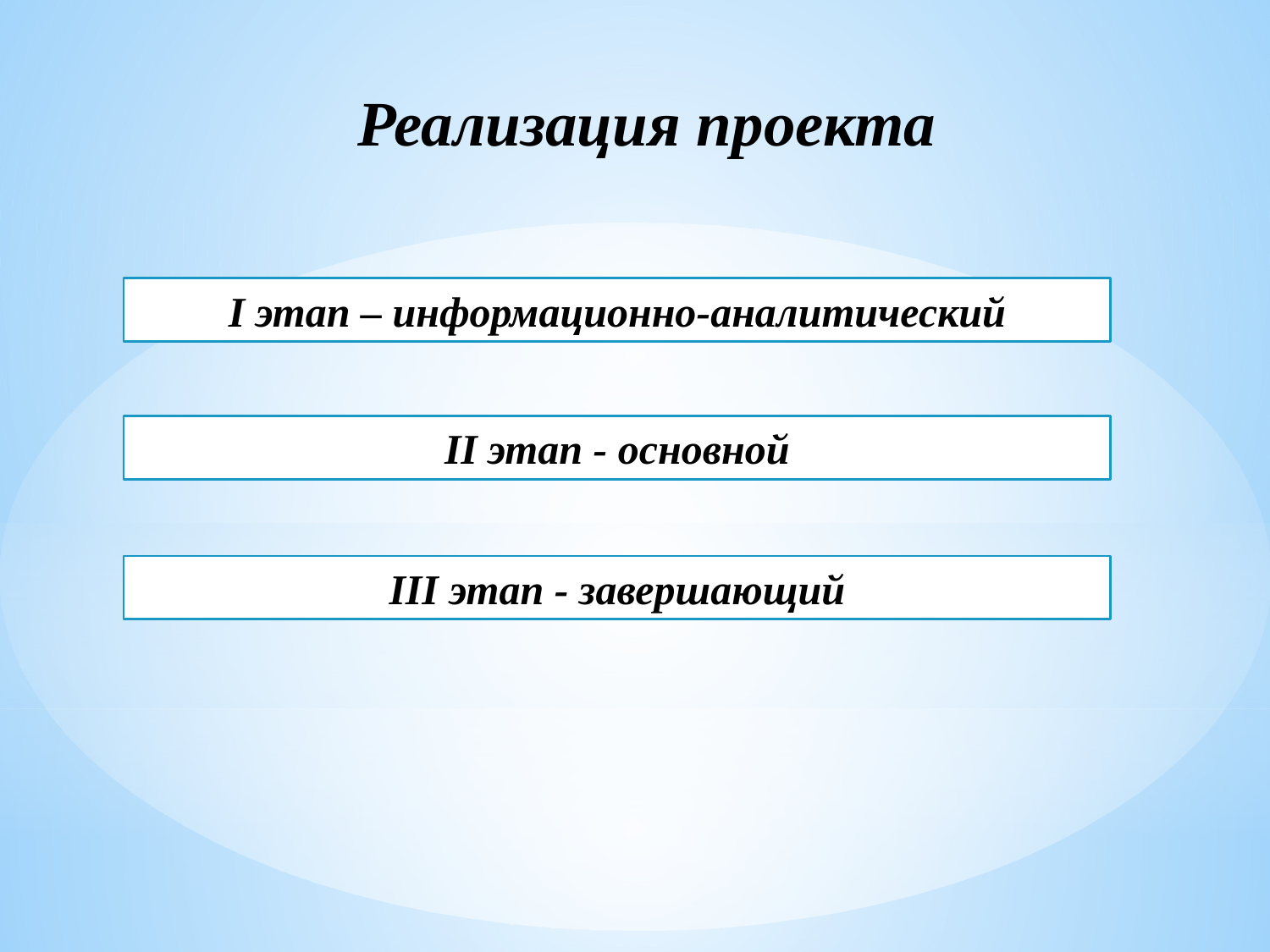

Реализация проекта
I этап – информационно-аналитический
II этап - основной
III этап - завершающий